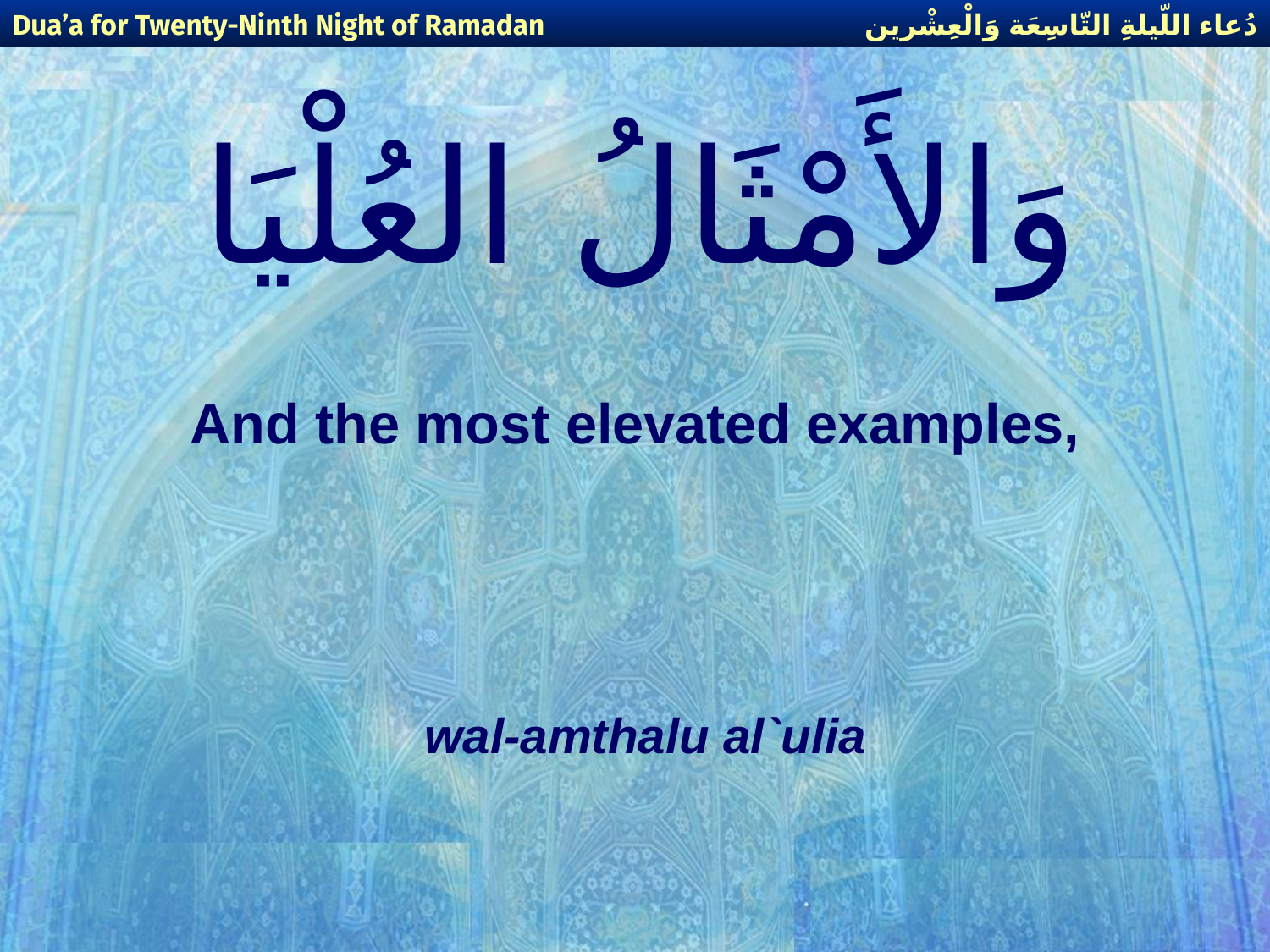

دُعاء اللّيلةِ التّاسِعَة وَالْعِشْرين
Dua’a for Twenty-Ninth Night of Ramadan
# وَالأَمْثَالُ العُلْيَا
And the most elevated examples,
wal-amthalu al`ulia